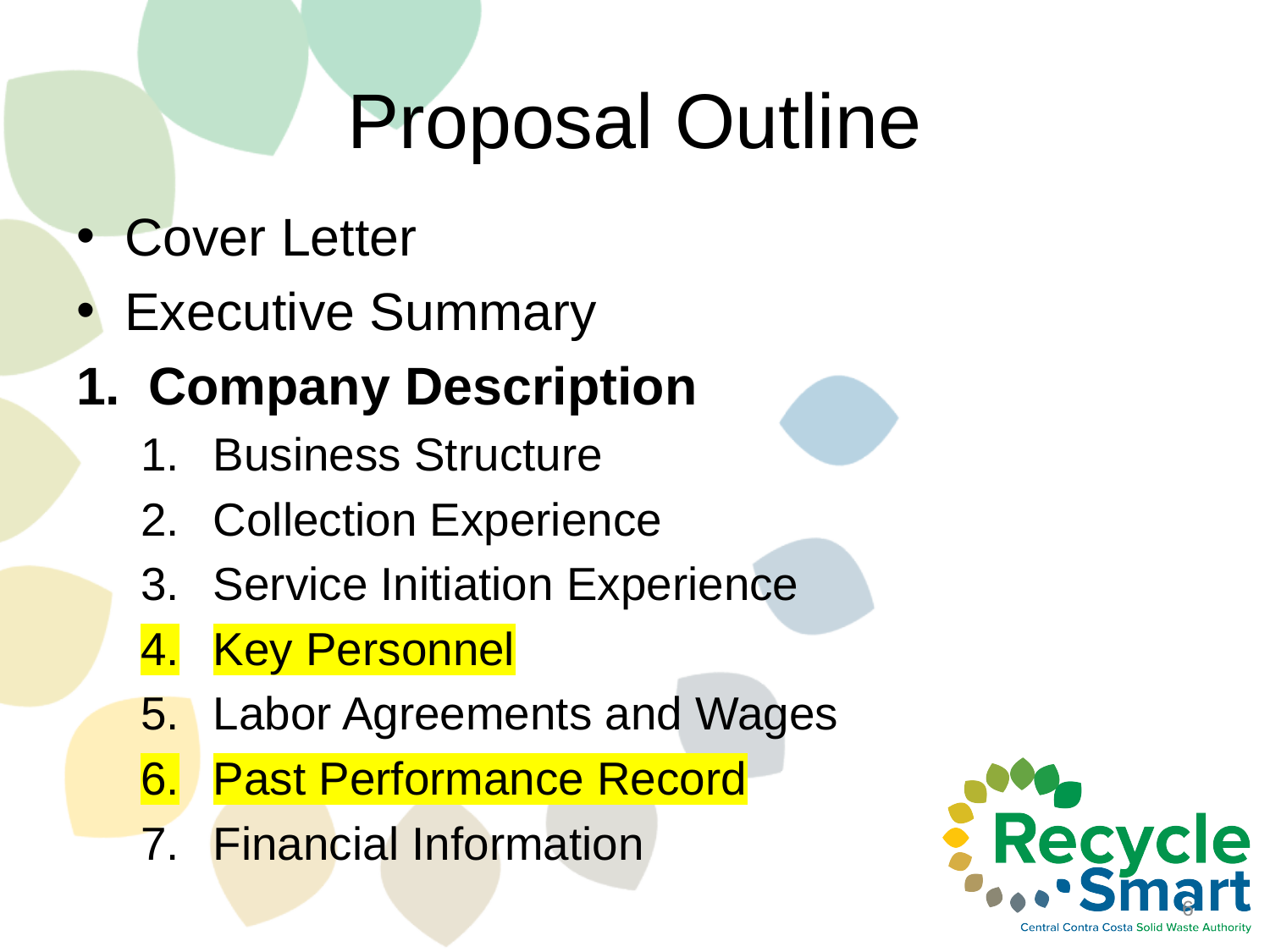

# Proposal Outline
Cover Letter
Executive Summary
Company Description
Business Structure
Collection Experience
Service Initiation Experience
Key Personnel
Labor Agreements and Wages
Past Performance Record
Financial Information
6